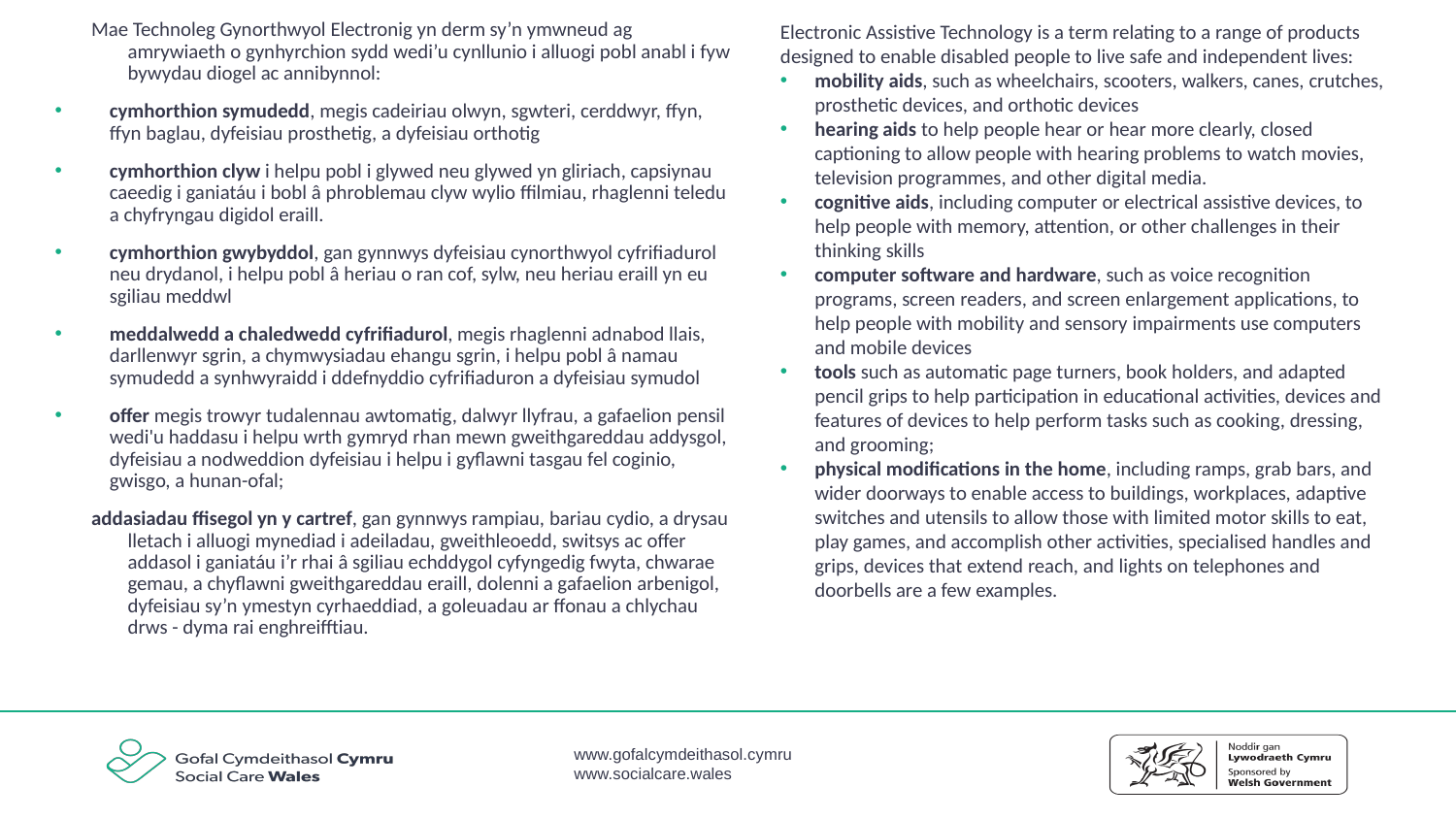

Mae Technoleg Gynorthwyol Electronig yn derm sy’n ymwneud ag amrywiaeth o gynhyrchion sydd wedi’u cynllunio i alluogi pobl anabl i fyw bywydau diogel ac annibynnol:
cymhorthion symudedd, megis cadeiriau olwyn, sgwteri, cerddwyr, ffyn, ffyn baglau, dyfeisiau prosthetig, a dyfeisiau orthotig
cymhorthion clyw i helpu pobl i glywed neu glywed yn gliriach, capsiynau caeedig i ganiatáu i bobl â phroblemau clyw wylio ffilmiau, rhaglenni teledu a chyfryngau digidol eraill.
cymhorthion gwybyddol, gan gynnwys dyfeisiau cynorthwyol cyfrifiadurol neu drydanol, i helpu pobl â heriau o ran cof, sylw, neu heriau eraill yn eu sgiliau meddwl
meddalwedd a chaledwedd cyfrifiadurol, megis rhaglenni adnabod llais, darllenwyr sgrin, a chymwysiadau ehangu sgrin, i helpu pobl â namau symudedd a synhwyraidd i ddefnyddio cyfrifiaduron a dyfeisiau symudol
offer megis trowyr tudalennau awtomatig, dalwyr llyfrau, a gafaelion pensil wedi'u haddasu i helpu wrth gymryd rhan mewn gweithgareddau addysgol, dyfeisiau a nodweddion dyfeisiau i helpu i gyflawni tasgau fel coginio, gwisgo, a hunan-ofal;
addasiadau ffisegol yn y cartref, gan gynnwys rampiau, bariau cydio, a drysau lletach i alluogi mynediad i adeiladau, gweithleoedd, switsys ac offer addasol i ganiatáu i’r rhai â sgiliau echddygol cyfyngedig fwyta, chwarae gemau, a chyflawni gweithgareddau eraill, dolenni a gafaelion arbenigol, dyfeisiau sy’n ymestyn cyrhaeddiad, a goleuadau ar ffonau a chlychau drws - dyma rai enghreifftiau.
Electronic Assistive Technology is a term relating to a range of products designed to enable disabled people to live safe and independent lives:
mobility aids, such as wheelchairs, scooters, walkers, canes, crutches, prosthetic devices, and orthotic devices
hearing aids to help people hear or hear more clearly, closed captioning to allow people with hearing problems to watch movies, television programmes, and other digital media.
cognitive aids, including computer or electrical assistive devices, to help people with memory, attention, or other challenges in their thinking skills
computer software and hardware, such as voice recognition programs, screen readers, and screen enlargement applications, to help people with mobility and sensory impairments use computers and mobile devices
tools such as automatic page turners, book holders, and adapted pencil grips to help participation in educational activities, devices and features of devices to help perform tasks such as cooking, dressing, and grooming;
physical modifications in the home, including ramps, grab bars, and wider doorways to enable access to buildings, workplaces, adaptive switches and utensils to allow those with limited motor skills to eat, play games, and accomplish other activities, specialised handles and grips, devices that extend reach, and lights on telephones and doorbells are a few examples.